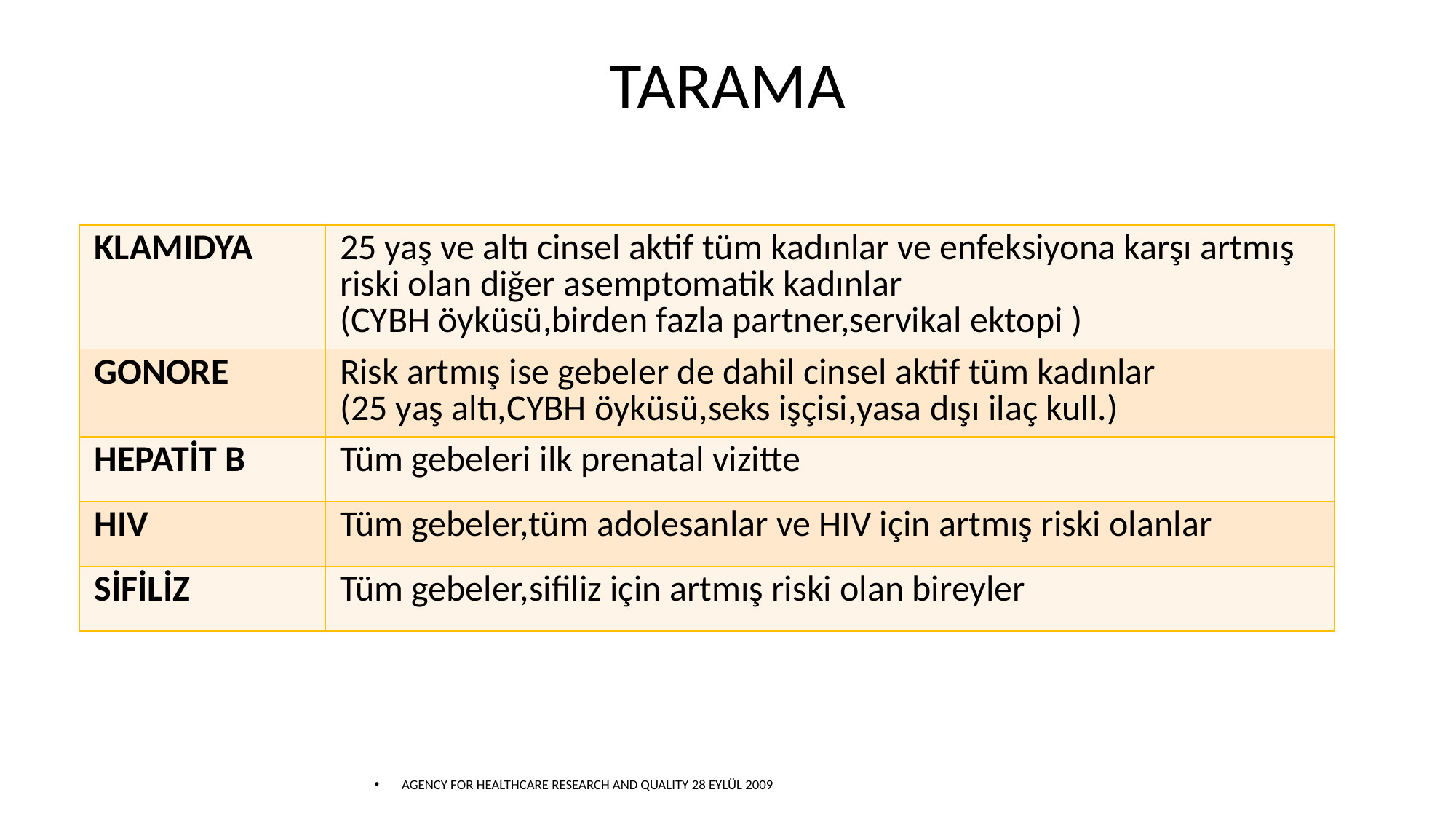

# TARAMA
| KLAMIDYA | 25 yaş ve altı cinsel aktif tüm kadınlar ve enfeksiyona karşı artmış riski olan diğer asemptomatik kadınlar (CYBH öyküsü,birden fazla partner,servikal ektopi ) |
| --- | --- |
| GONORE | Risk artmış ise gebeler de dahil cinsel aktif tüm kadınlar (25 yaş altı,CYBH öyküsü,seks işçisi,yasa dışı ilaç kull.) |
| HEPATİT B | Tüm gebeleri ilk prenatal vizitte |
| HIV | Tüm gebeler,tüm adolesanlar ve HIV için artmış riski olanlar |
| SİFİLİZ | Tüm gebeler,sifiliz için artmış riski olan bireyler |
AGENCY FOR HEALTHCARE RESEARCH AND QUALITY 28 EYLÜL 2009